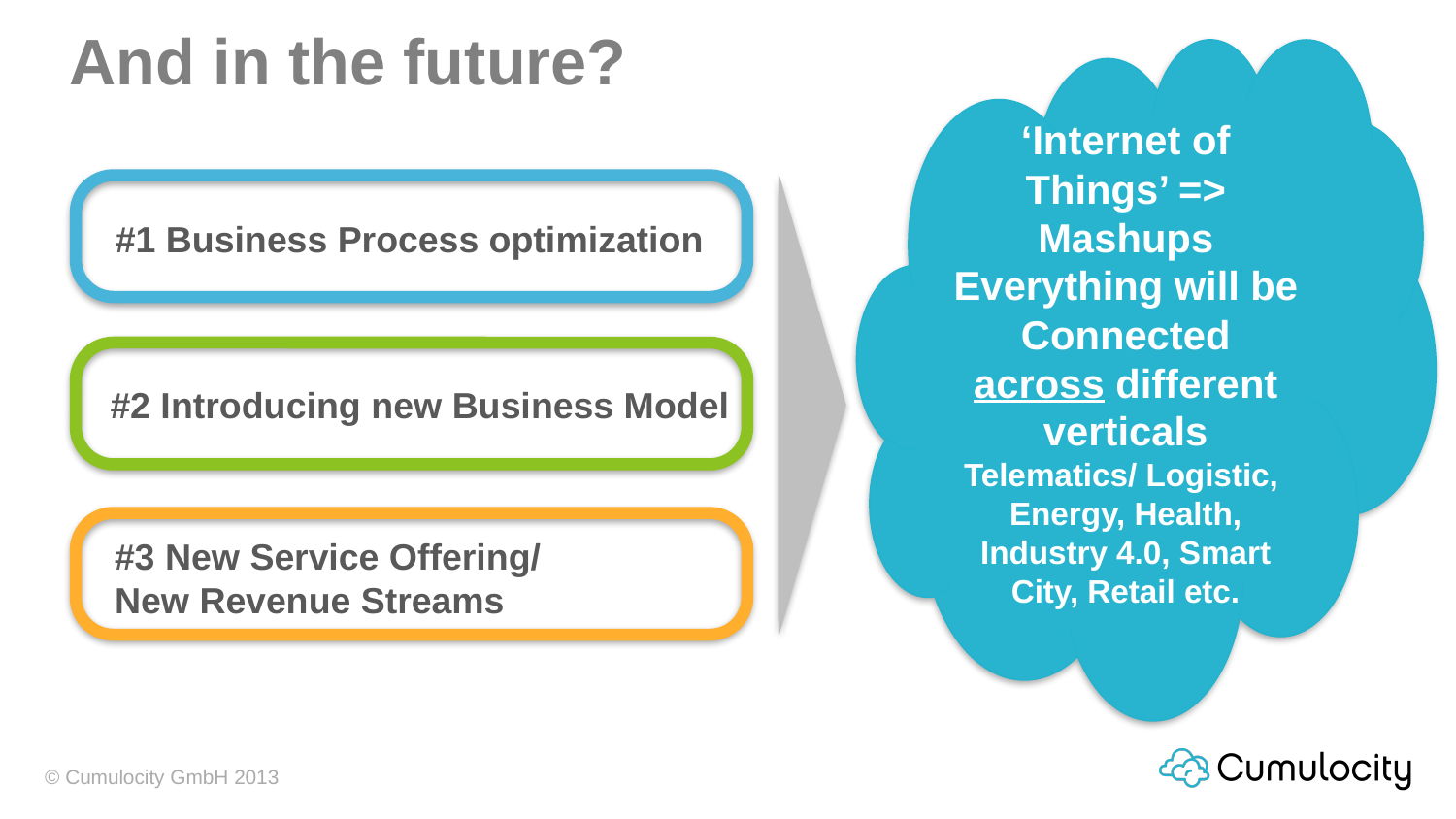

# And in the future?
‘Internet of Things’ => Mashups
Everything will be Connected across different verticals
Telematics/ Logistic,
Energy, Health, Industry 4.0, Smart City, Retail etc.

#1 Business Process optimization

#2 Introducing new Business Model

#3 New Service Offering/
New Revenue Streams